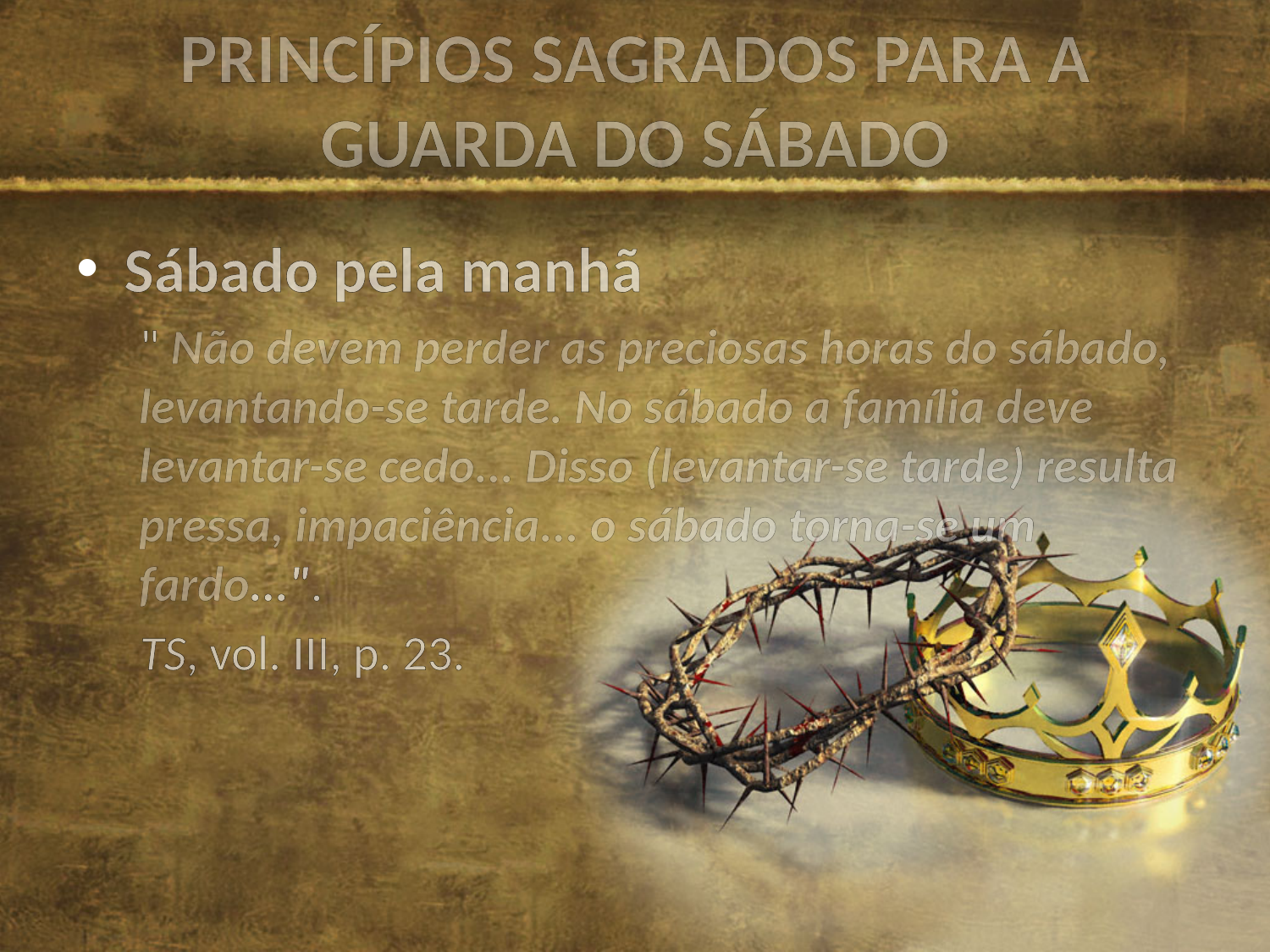

# PRINCÍPIOS SAGRADOS PARA A GUARDA DO SÁBADO
Sábado pela manhã
" Não devem perder as preciosas horas do sábado, levantando-se tarde. No sábado a família deve levantar-se cedo... Disso (levantar-se tarde) resulta pressa, impaciência... o sábado torna-se um fardo...".
TS, vol. III, p. 23.